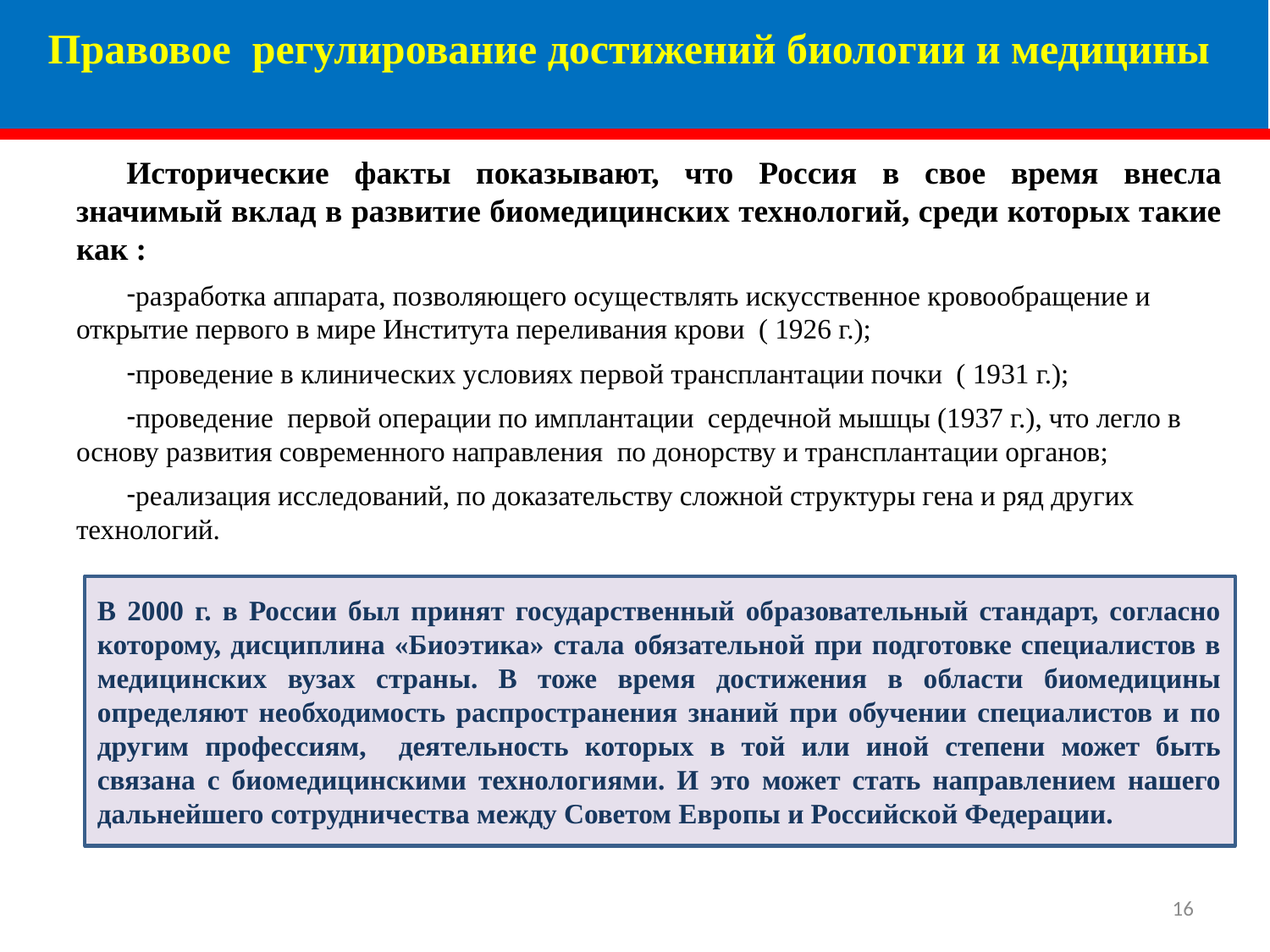

Правовое  регулирование достижений биологии и медицины

Исторические факты показывают, что Россия в свое время внесла значимый вклад в развитие биомедицинских технологий, среди которых такие как :
разработка аппарата, позволяющего осуществлять искусственное кровообращение и открытие первого в мире Института переливания крови  ( 1926 г.);
проведение в клинических условиях первой трансплантации почки  ( 1931 г.);
проведение  первой операции по имплантации  сердечной мышцы (1937 г.), что легло в основу развития современного направления  по донорству и трансплантации органов;
реализация исследований, по доказательству сложной структуры гена и ряд других технологий.

В 2000 г. в России был принят государственный образовательный стандарт, согласно которому, дисциплина «Биоэтика» стала обязательной при подготовке специалистов в медицинских вузах страны. В тоже время достижения в области биомедицины определяют необходимость распространения знаний при обучении специалистов и по другим профессиям,  деятельность которых в той или иной степени может быть связана с биомедицинскими технологиями. И это может стать направлением нашего дальнейшего сотрудничества между Советом Европы и Российской Федерации.
16